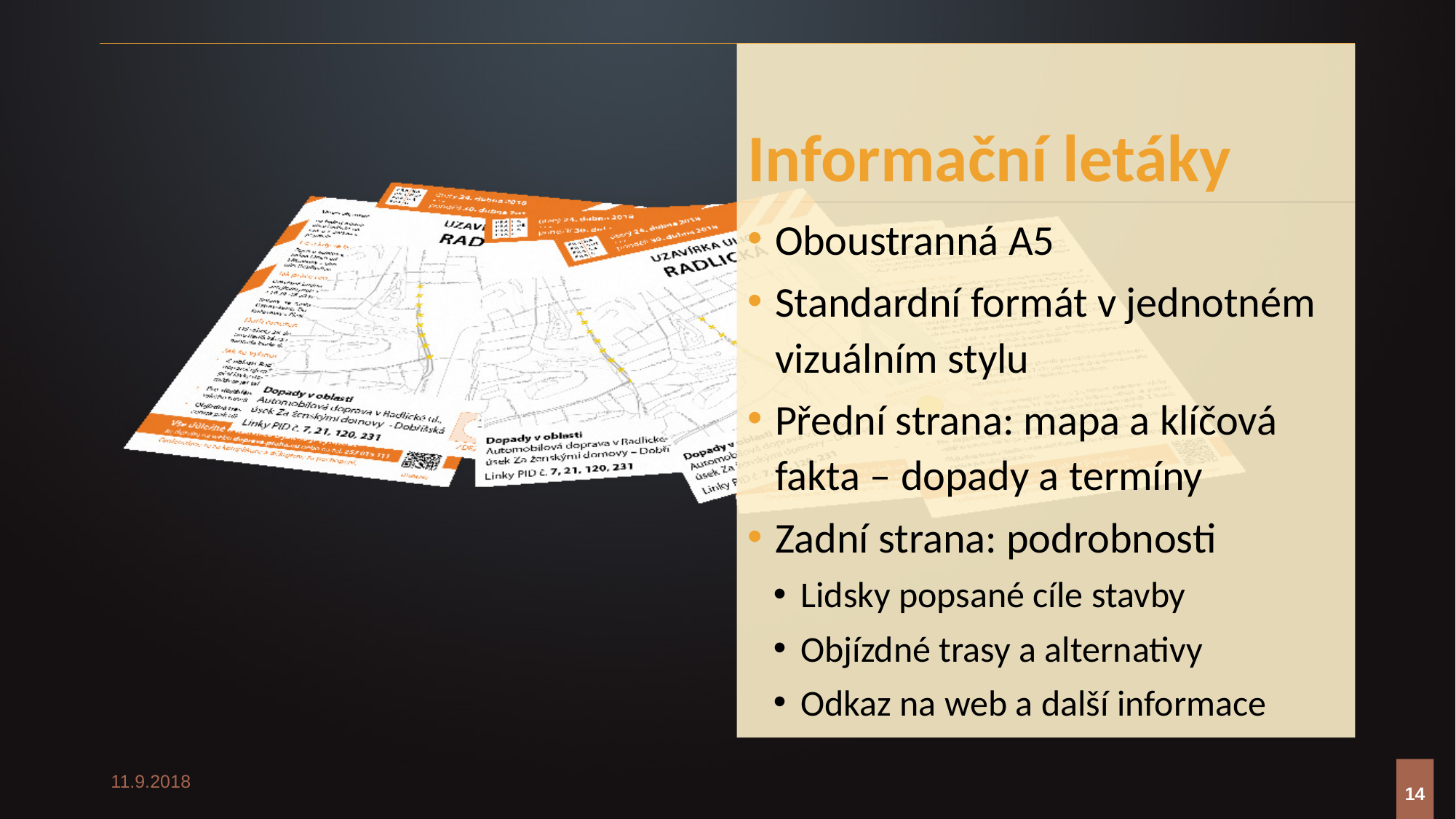

# Informační letáky
Oboustranná A5
Standardní formát v jednotném vizuálním stylu
Přední strana: mapa a klíčová fakta – dopady a termíny
Zadní strana: podrobnosti
Lidsky popsané cíle stavby
Objízdné trasy a alternativy
Odkaz na web a další informace

14
11.9.2018